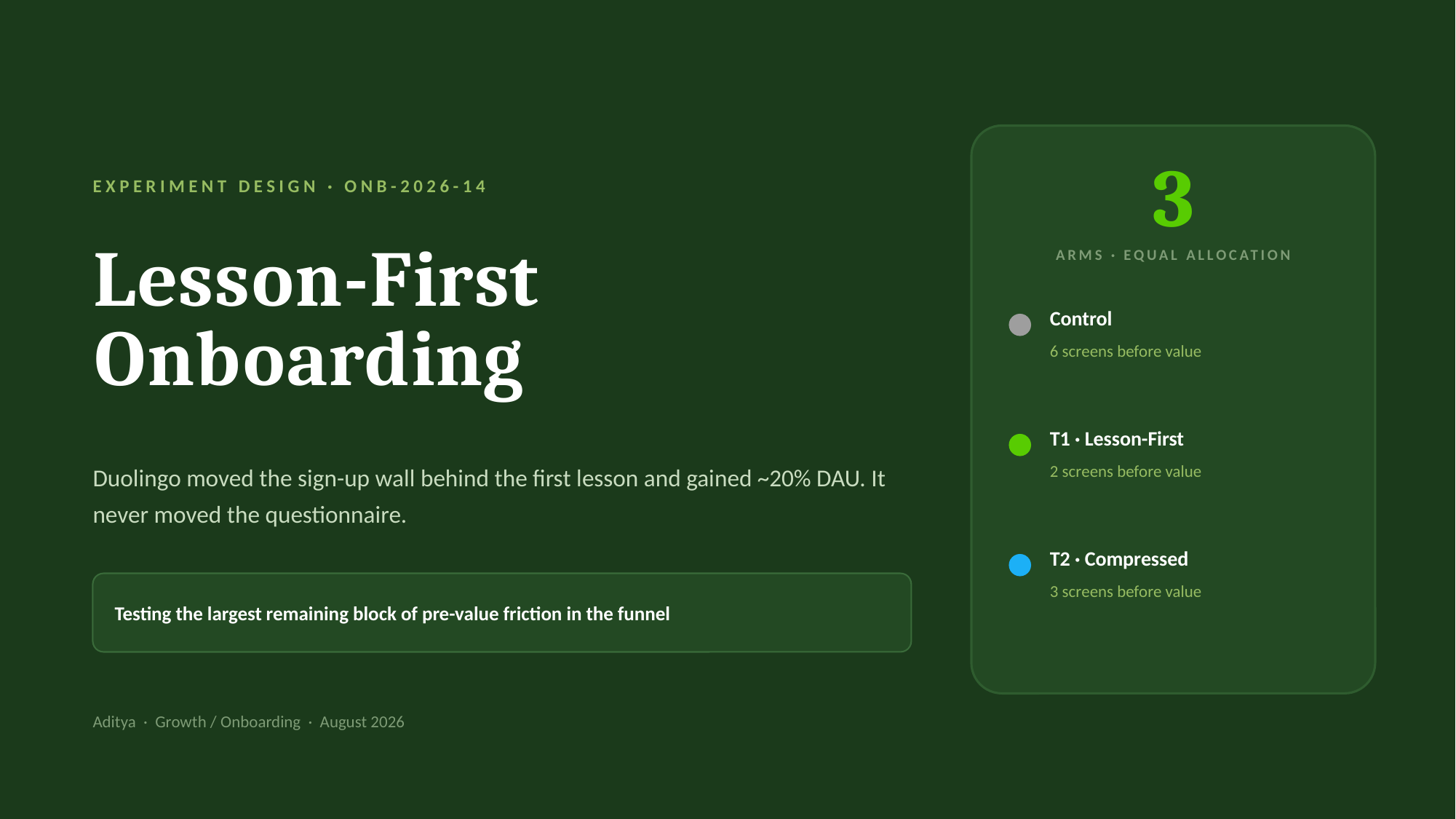

3
EXPERIMENT DESIGN · ONB-2026-14
Lesson-First
Onboarding
ARMS · EQUAL ALLOCATION
Control

6 screens before value
T1 · Lesson-First

Duolingo moved the sign-up wall behind the first lesson and gained ~20% DAU. It never moved the questionnaire.
2 screens before value
T2 · Compressed

Testing the largest remaining block of pre-value friction in the funnel
3 screens before value
Aditya  ·  Growth / Onboarding  ·  August 2026